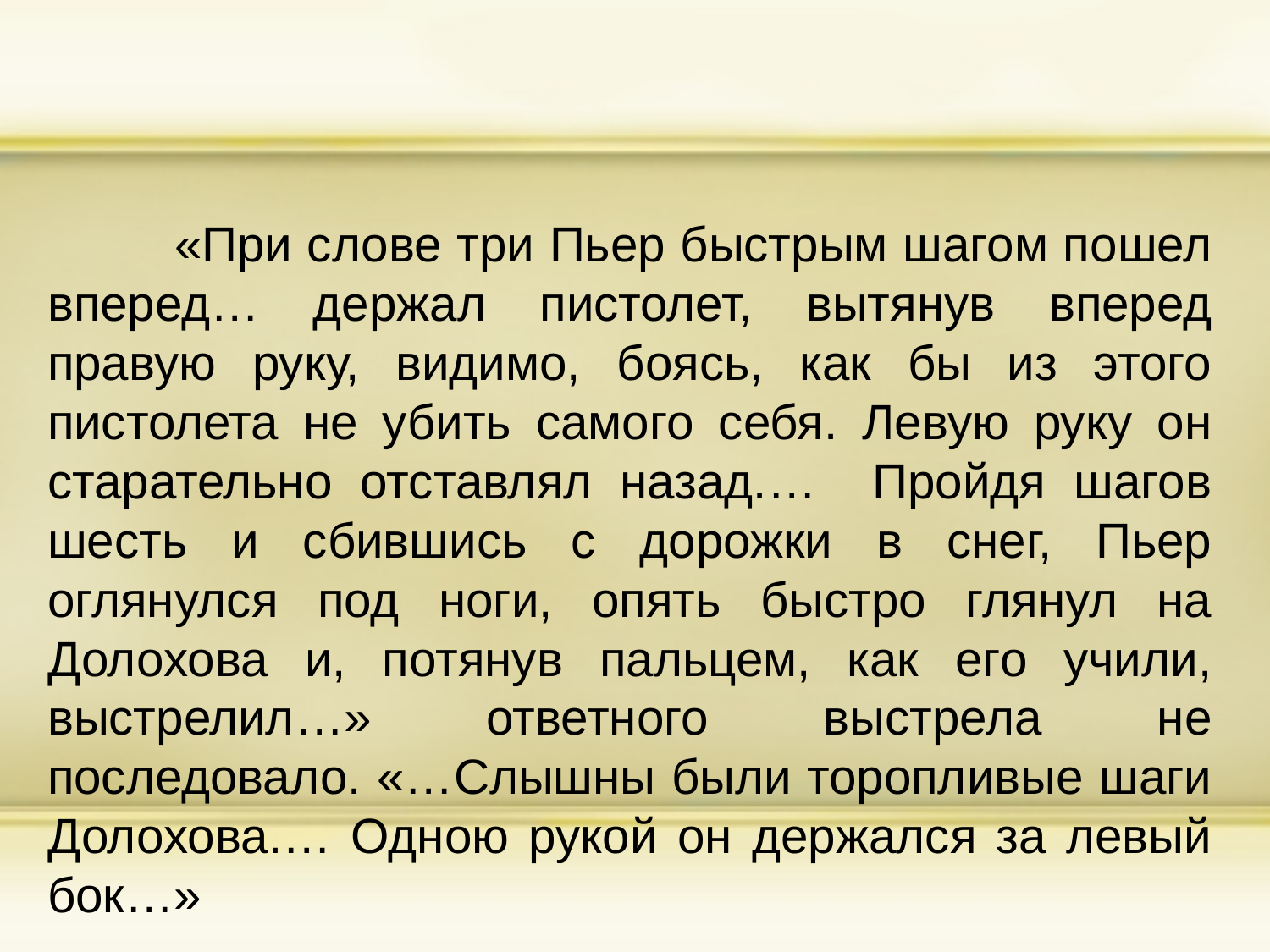

«При слове три Пьер быстрым шагом пошел вперед… держал пистолет, вытянув вперед правую руку, видимо, боясь, как бы из этого пистолета не убить самого себя. Левую руку он старательно отставлял назад.…  Пройдя шагов шесть и сбившись с дорожки в снег, Пьер оглянулся под ноги, опять быстро глянул на Долохова и, потянув пальцем, как его учили, выстрелил…» ответного выстрела не последовало. «…Слышны были торопливые шаги Долохова.… Одною рукой он держался за левый бок…»